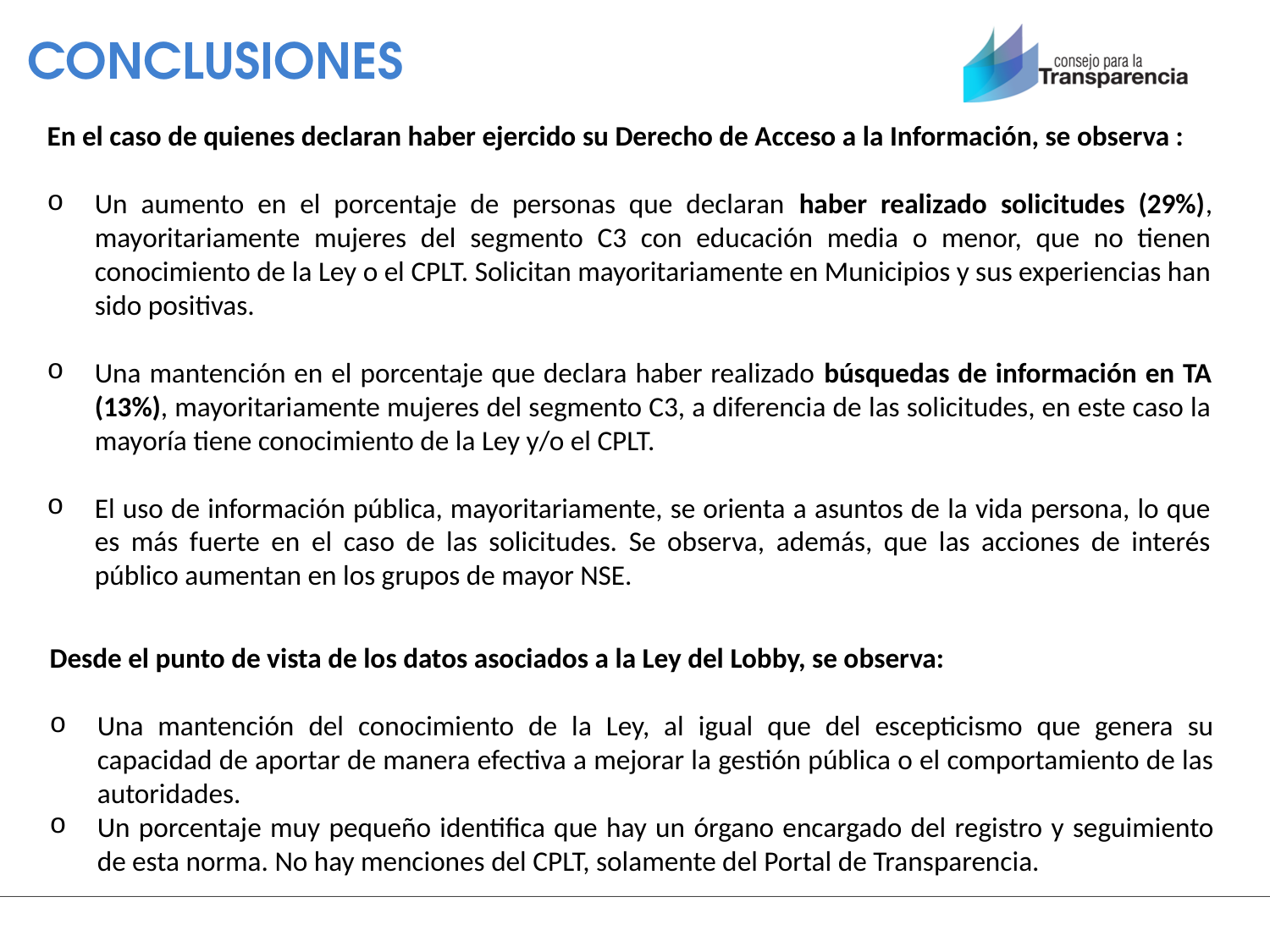

# CONCLUSIONES
En el caso de quienes declaran haber ejercido su Derecho de Acceso a la Información, se observa :

Un aumento en el porcentaje de personas que declaran haber realizado solicitudes (29%), mayoritariamente mujeres del segmento C3 con educación media o menor, que no tienen conocimiento de la Ley o el CPLT. Solicitan mayoritariamente en Municipios y sus experiencias han sido positivas.

Una mantención en el porcentaje que declara haber realizado búsquedas de información en TA (13%), mayoritariamente mujeres del segmento C3, a diferencia de las solicitudes, en este caso la mayoría tiene conocimiento de la Ley y/o el CPLT.

El uso de información pública, mayoritariamente, se orienta a asuntos de la vida persona, lo que es más fuerte en el caso de las solicitudes. Se observa, además, que las acciones de interés público aumentan en los grupos de mayor NSE.
Desde el punto de vista de los datos asociados a la Ley del Lobby, se observa:

Una mantención del conocimiento de la Ley, al igual que del escepticismo que genera su capacidad de aportar de manera efectiva a mejorar la gestión pública o el comportamiento de las autoridades.
Un porcentaje muy pequeño identifica que hay un órgano encargado del registro y seguimiento de esta norma. No hay menciones del CPLT, solamente del Portal de Transparencia.